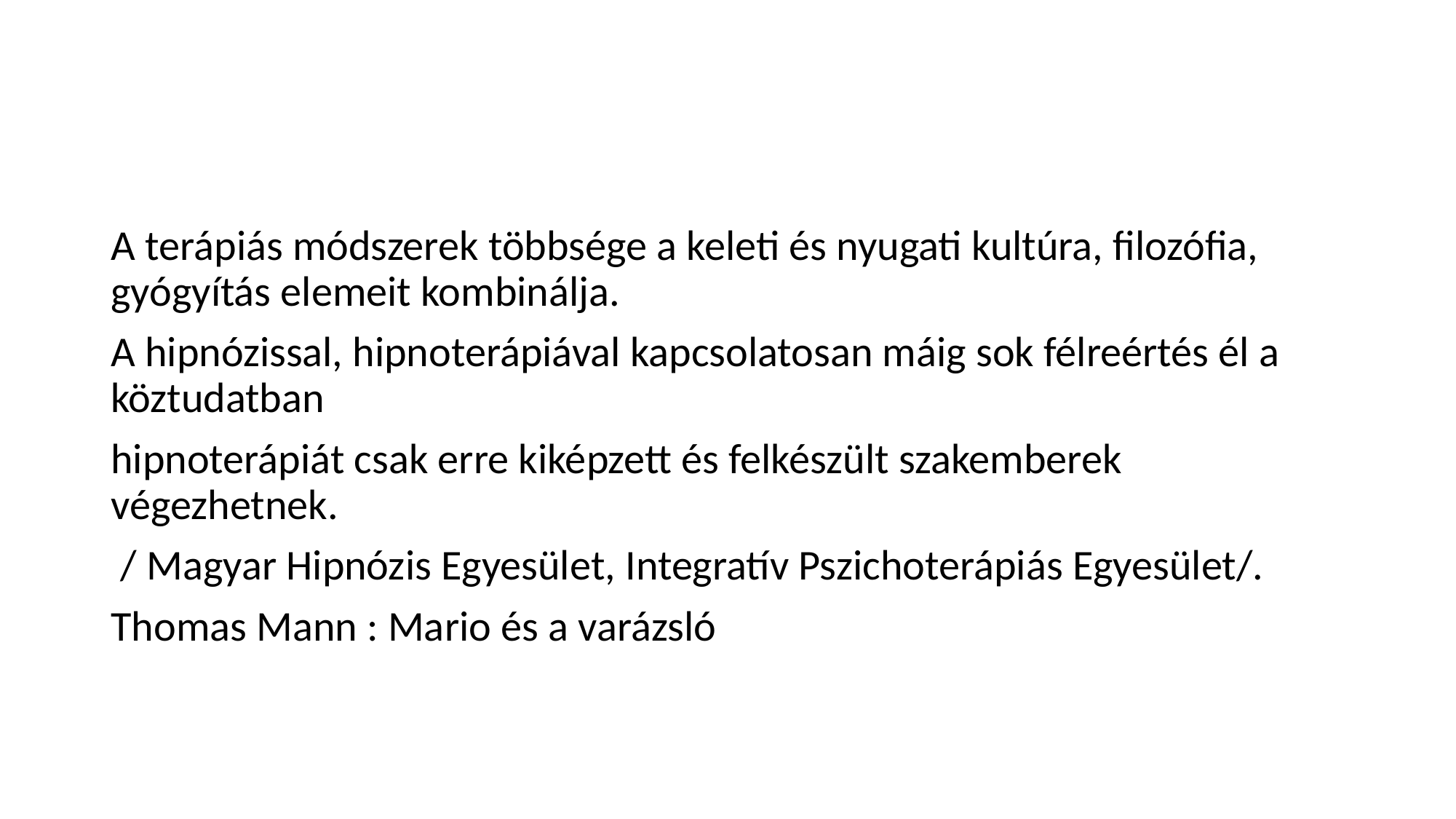

#
A terápiás módszerek többsége a keleti és nyugati kultúra, filozófia, gyógyítás elemeit kombinálja.
A hipnózissal, hipnoterápiával kapcsolatosan máig sok félreértés él a köztudatban
hipnoterápiát csak erre kiképzett és felkészült szakemberek végezhetnek.
 / Magyar Hipnózis Egyesület, Integratív Pszichoterápiás Egyesület/.
Thomas Mann : Mario és a varázsló